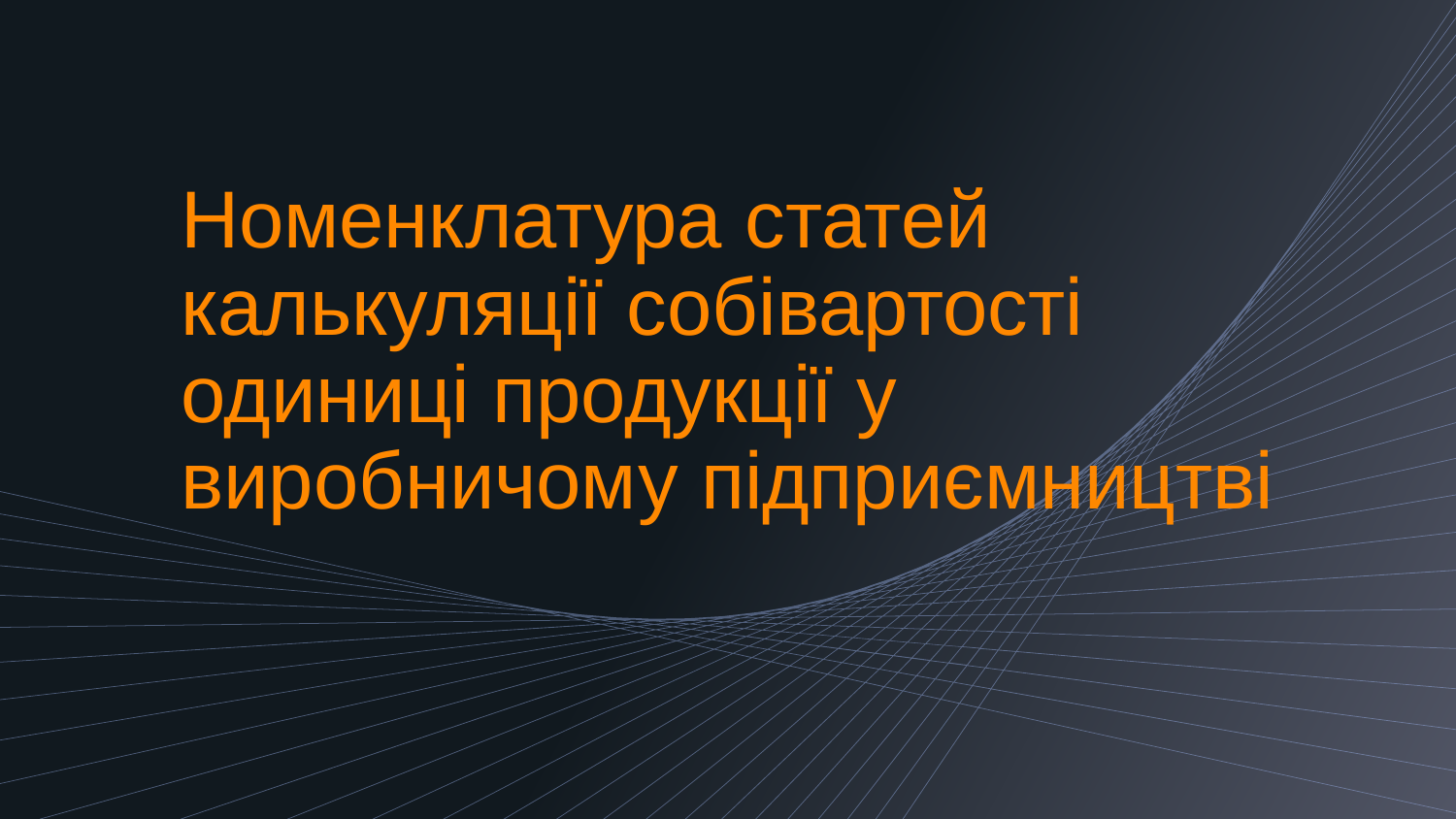

# Номенклатура статей калькуляції собівартості одиниці продукції у виробничому підприємництві